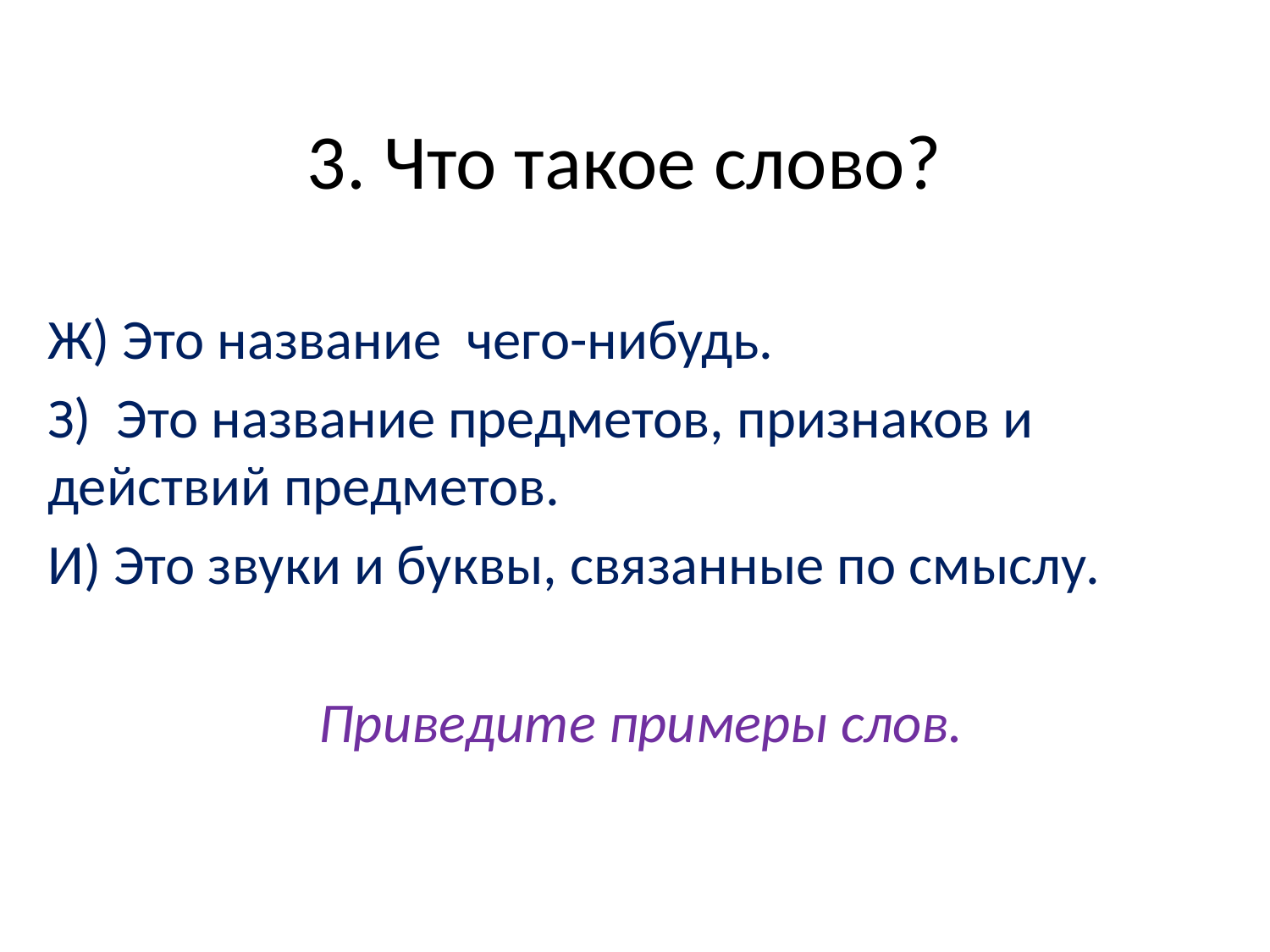

# 3. Что такое слово?
Ж) Это название  чего-нибудь.
З)  Это название предметов, признаков и действий предметов.
И) Это звуки и буквы, связанные по смыслу.

 Приведите примеры слов.